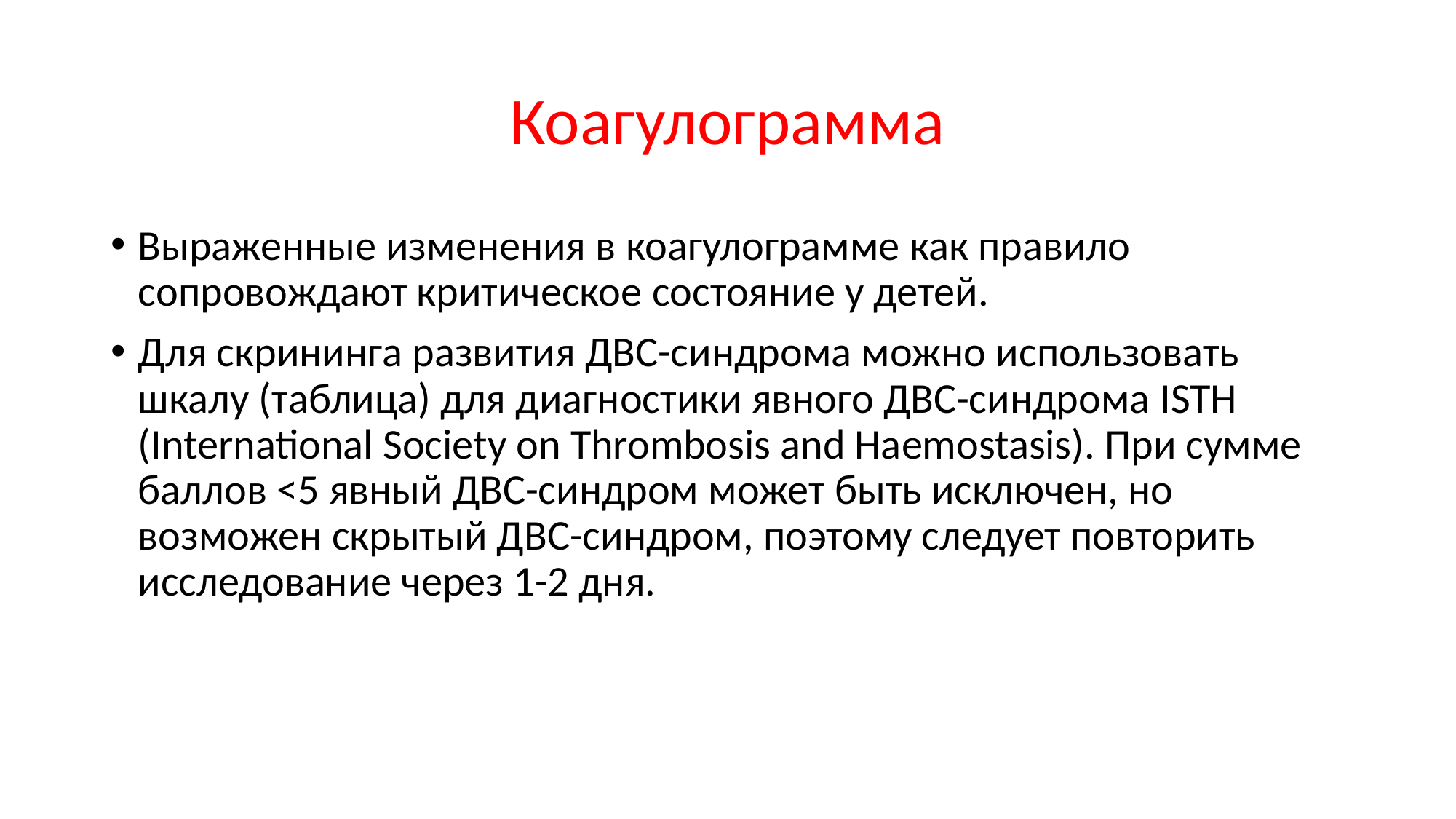

# Коагулограмма
Выраженные изменения в коагулограмме как правило сопровождают критическое состояние у детей.
Для скрининга развития ДВС-синдрома можно использовать шкалу (таблица) для диагностики явного ДВС-синдрома ISTH (International Society on Thrombosis and Haemostasis). При сумме баллов <5 явный ДВС-синдром может быть исключен, но возможен скрытый ДВС-синдром, поэтому следует повторить исследование через 1-2 дня.